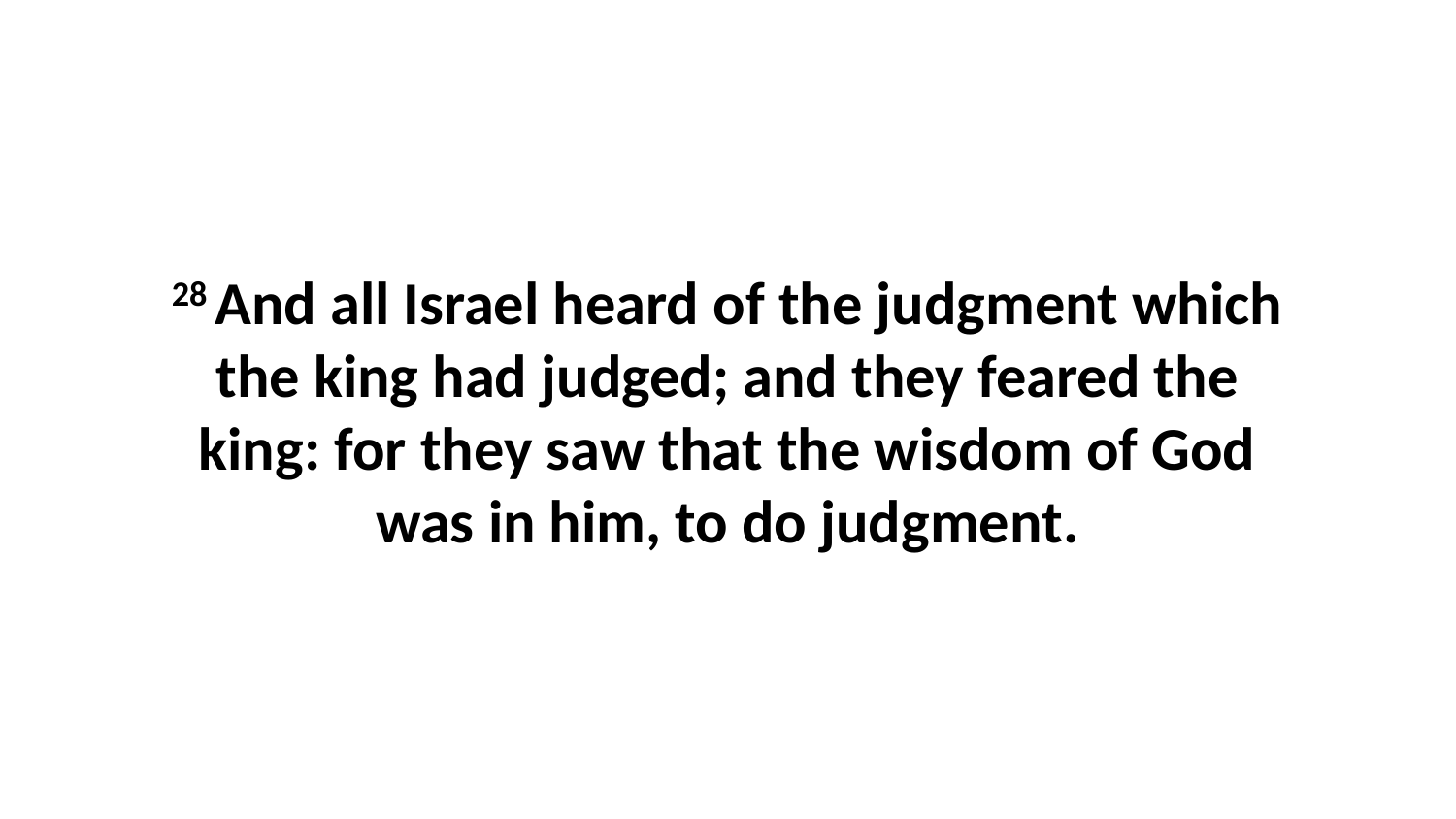

28 And all Israel heard of the judgment which the king had judged; and they feared the king: for they saw that the wisdom of God was in him, to do judgment.